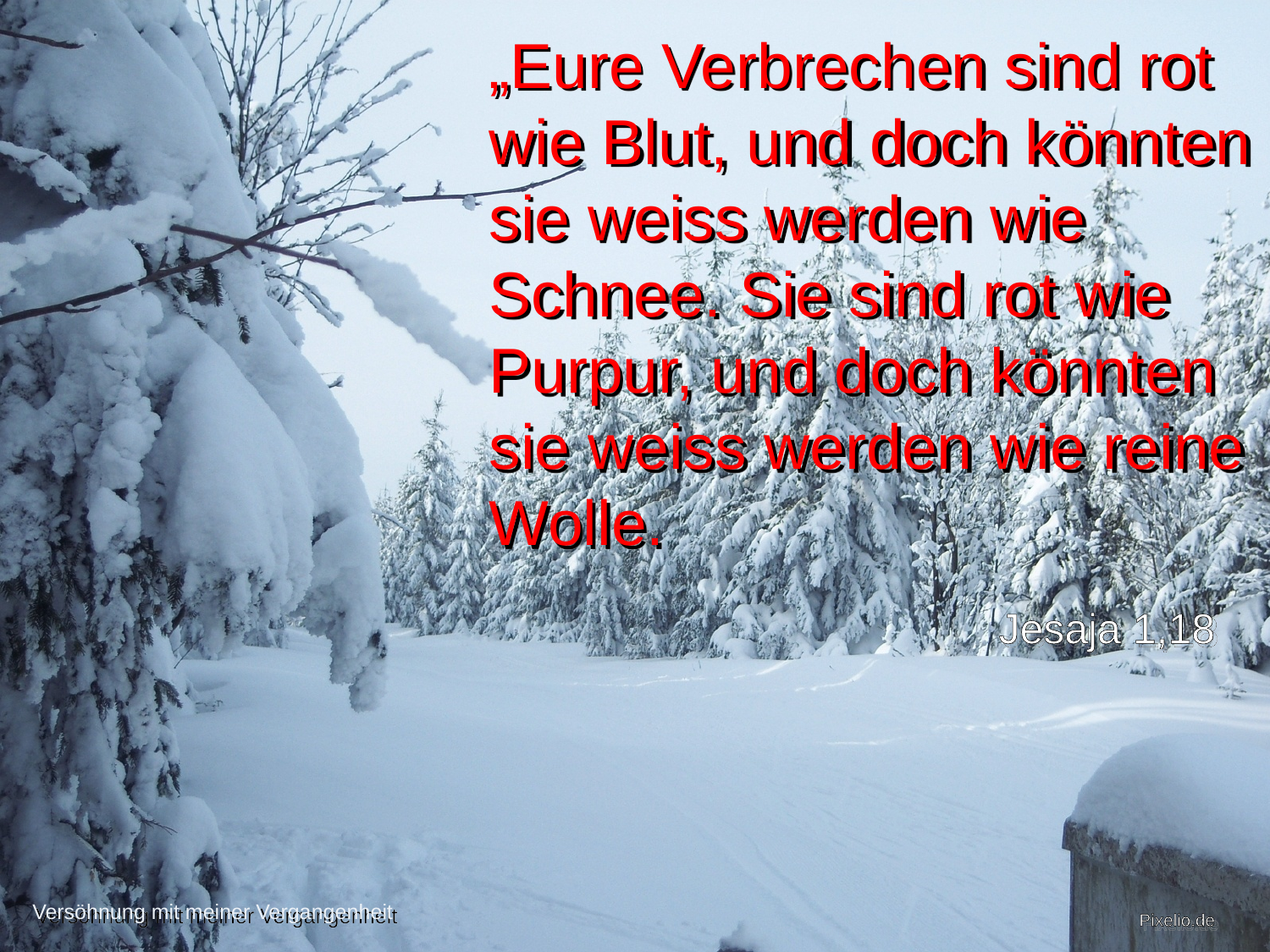

„Eure Verbrechen sind rot wie Blut, und doch könnten sie weiss werden wie Schnee. Sie sind rot wie Purpur, und doch könnten sie weiss werden wie reine Wolle.
Jesaja 1,18
Versöhnung mit meiner Vergangenheit
Pixelio.de